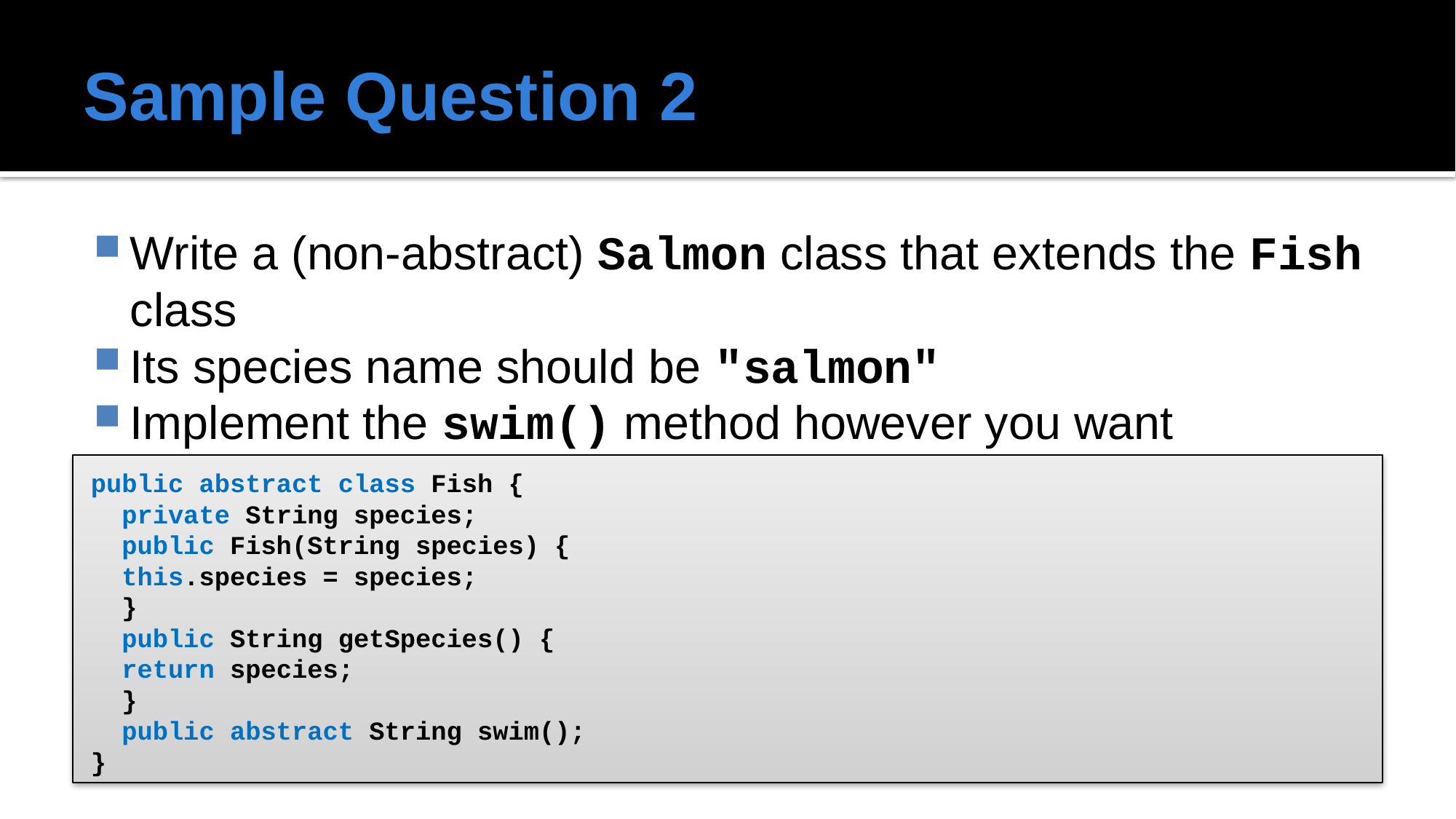

# Sample Question 2
Write a (non-abstract) Salmon class that extends the Fish class
Its species name should be "salmon"
Implement the swim() method however you want
public abstract class Fish {
	private String species;
	public Fish(String species) {
		this.species = species;
	}
	public String getSpecies() {
		return species;
	}
	public abstract String swim();
}